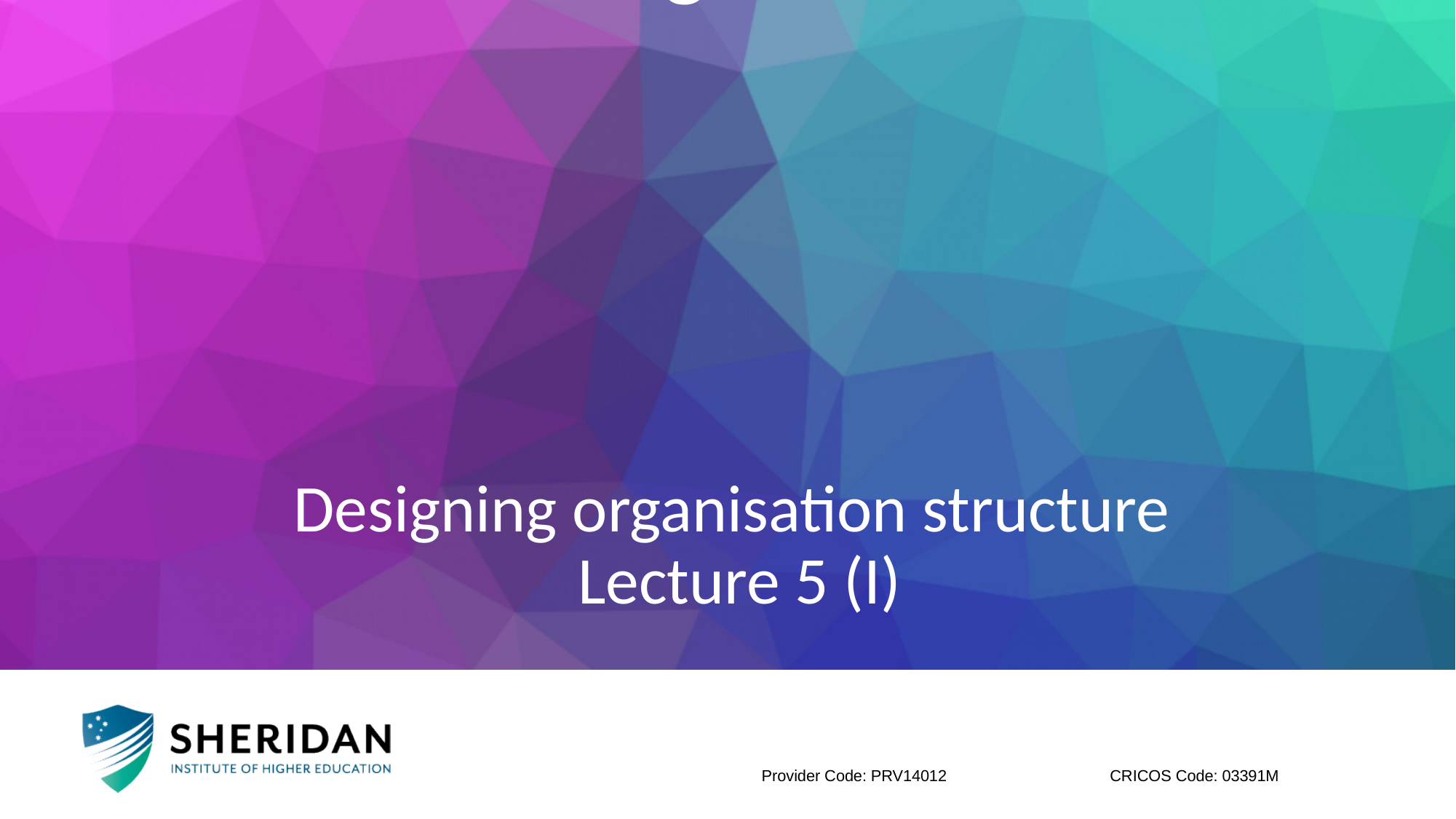

MN101 Principles of Management
Designing organisation structure
Lecture 5 (I)